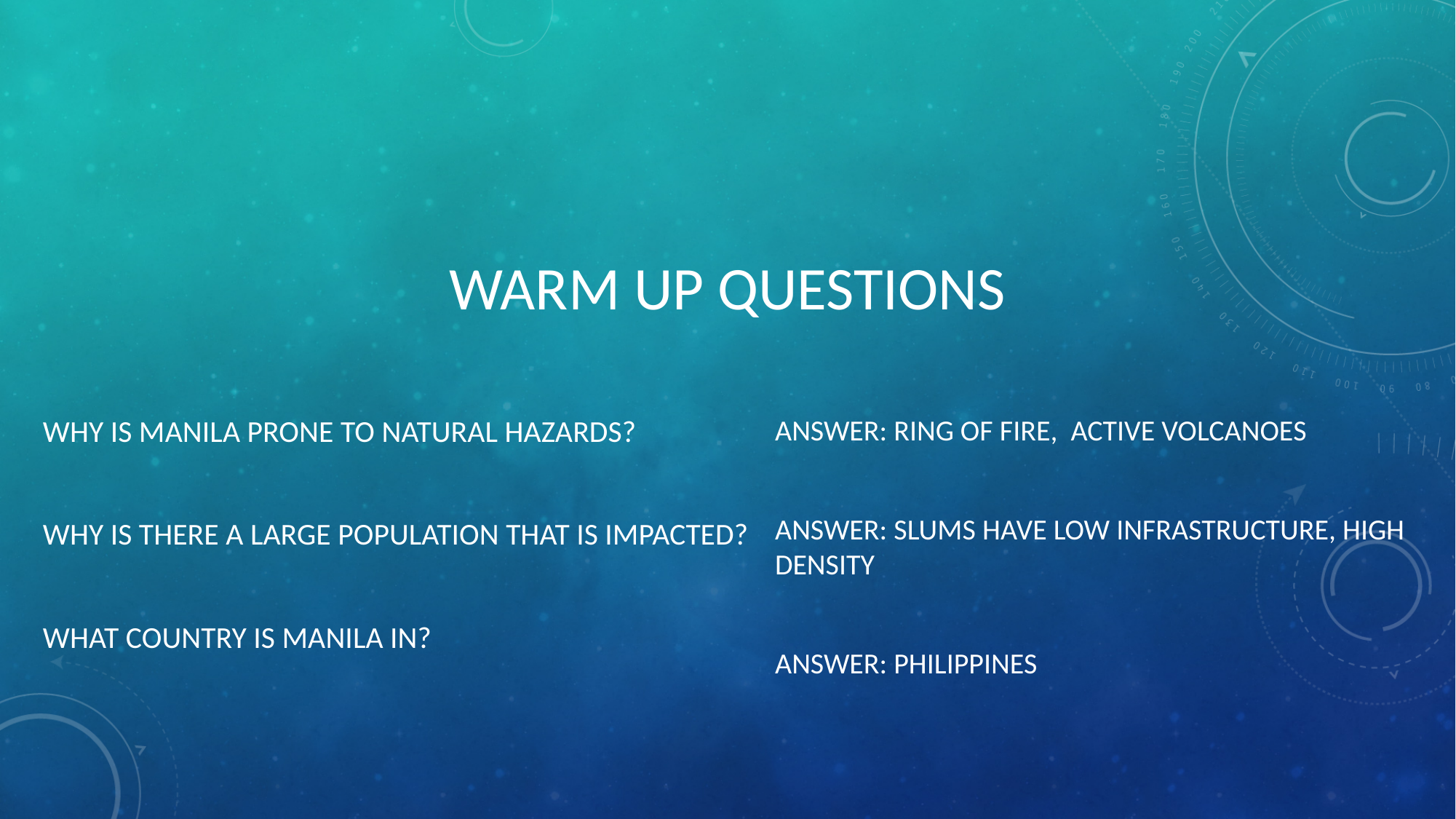

# Warm up QUESTIONS
Answer: Ring of Fire,  Active volcanoes

Answer: Slums have low infrastructure, high  Density

Answer: Philippines

Why is Manila prone to Natural Hazards?

Why is there a large population that is Impacted?

What Country is Manila in?